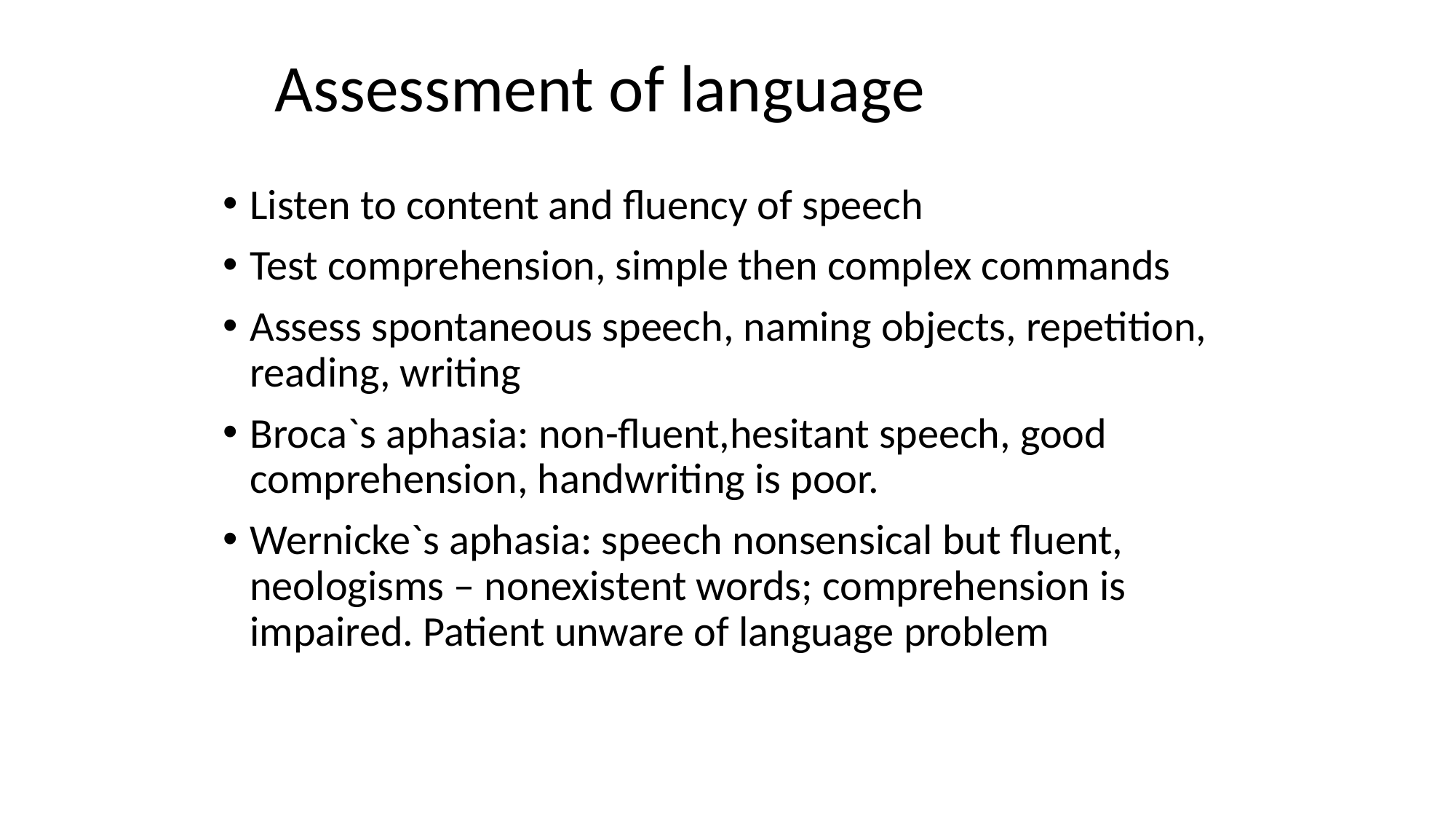

# Assessment of language
Listen to content and fluency of speech
Test comprehension, simple then complex commands
Assess spontaneous speech, naming objects, repetition, reading, writing
Broca`s aphasia: non-fluent,hesitant speech, good comprehension, handwriting is poor.
Wernicke`s aphasia: speech nonsensical but fluent, neologisms – nonexistent words; comprehension is impaired. Patient unware of language problem